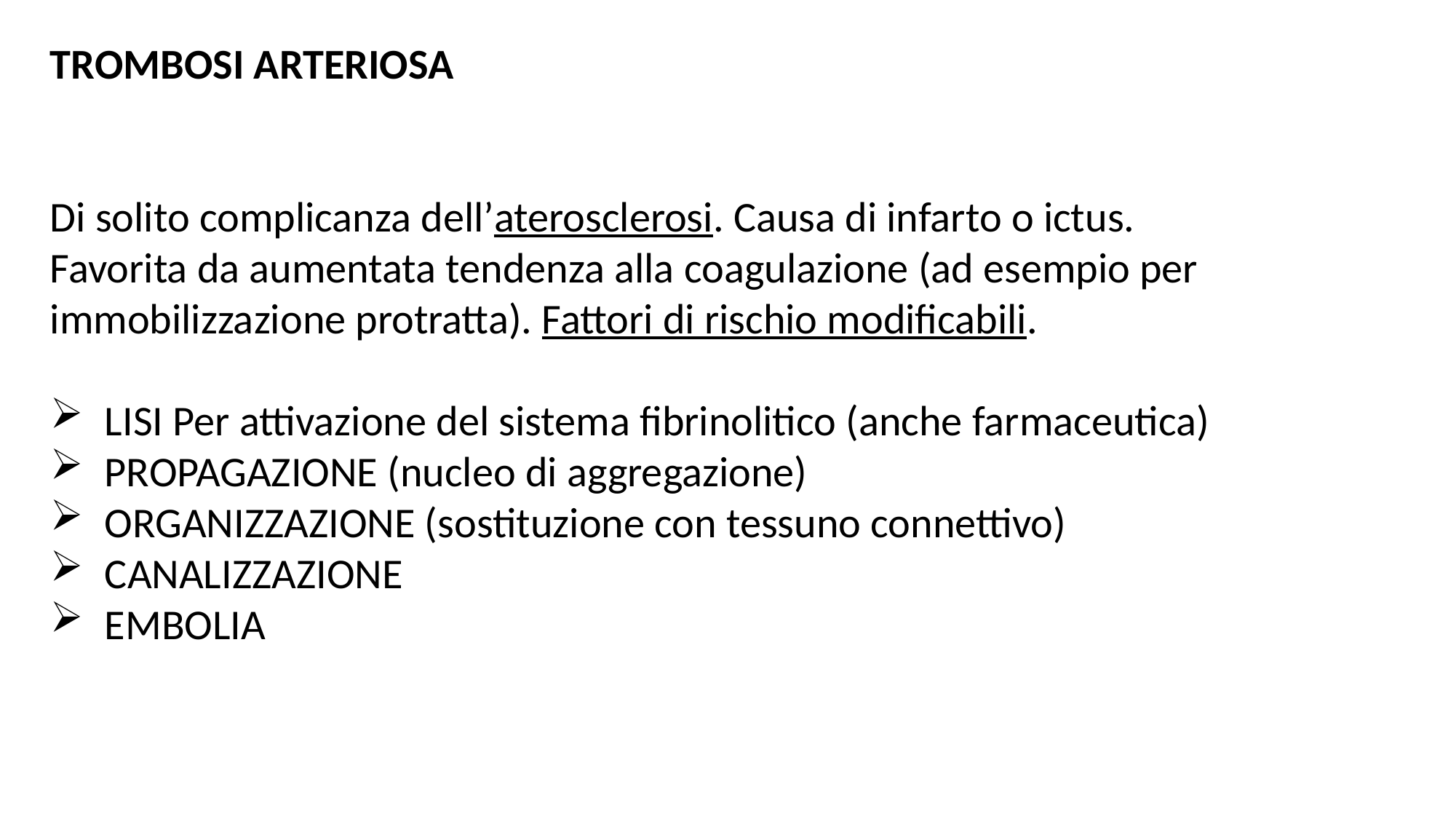

TROMBOSI ARTERIOSA

Di solito complicanza dell’aterosclerosi. Causa di infarto o ictus.
Favorita da aumentata tendenza alla coagulazione (ad esempio per immobilizzazione protratta). Fattori di rischio modificabili.

LISI Per attivazione del sistema fibrinolitico (anche farmaceutica)
PROPAGAZIONE (nucleo di aggregazione)
ORGANIZZAZIONE (sostituzione con tessuno connettivo)
CANALIZZAZIONE
EMBOLIA